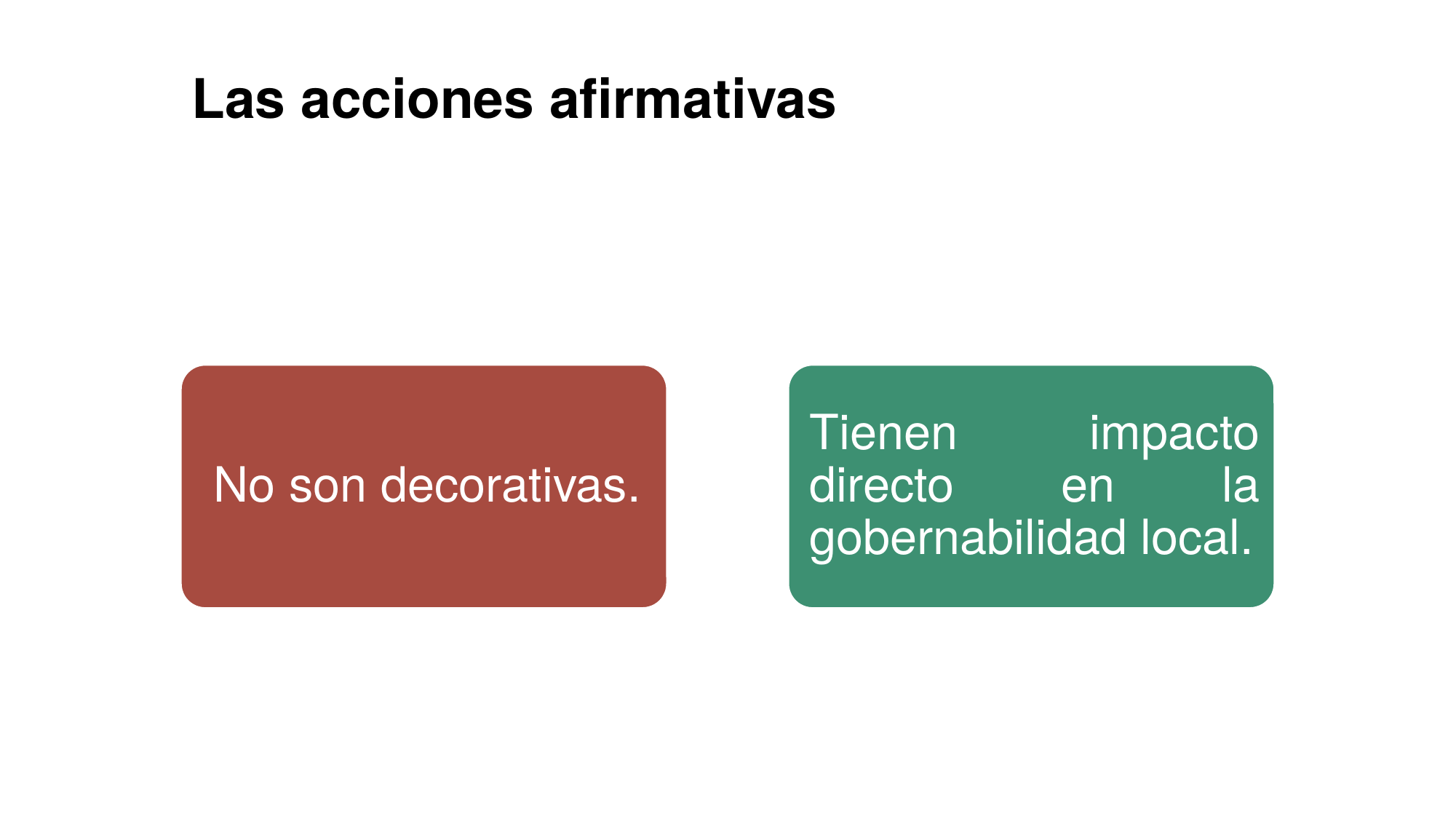

# Las acciones afirmativas
No son decorativas.
Tienen impacto directo en la gobernabilidad local.